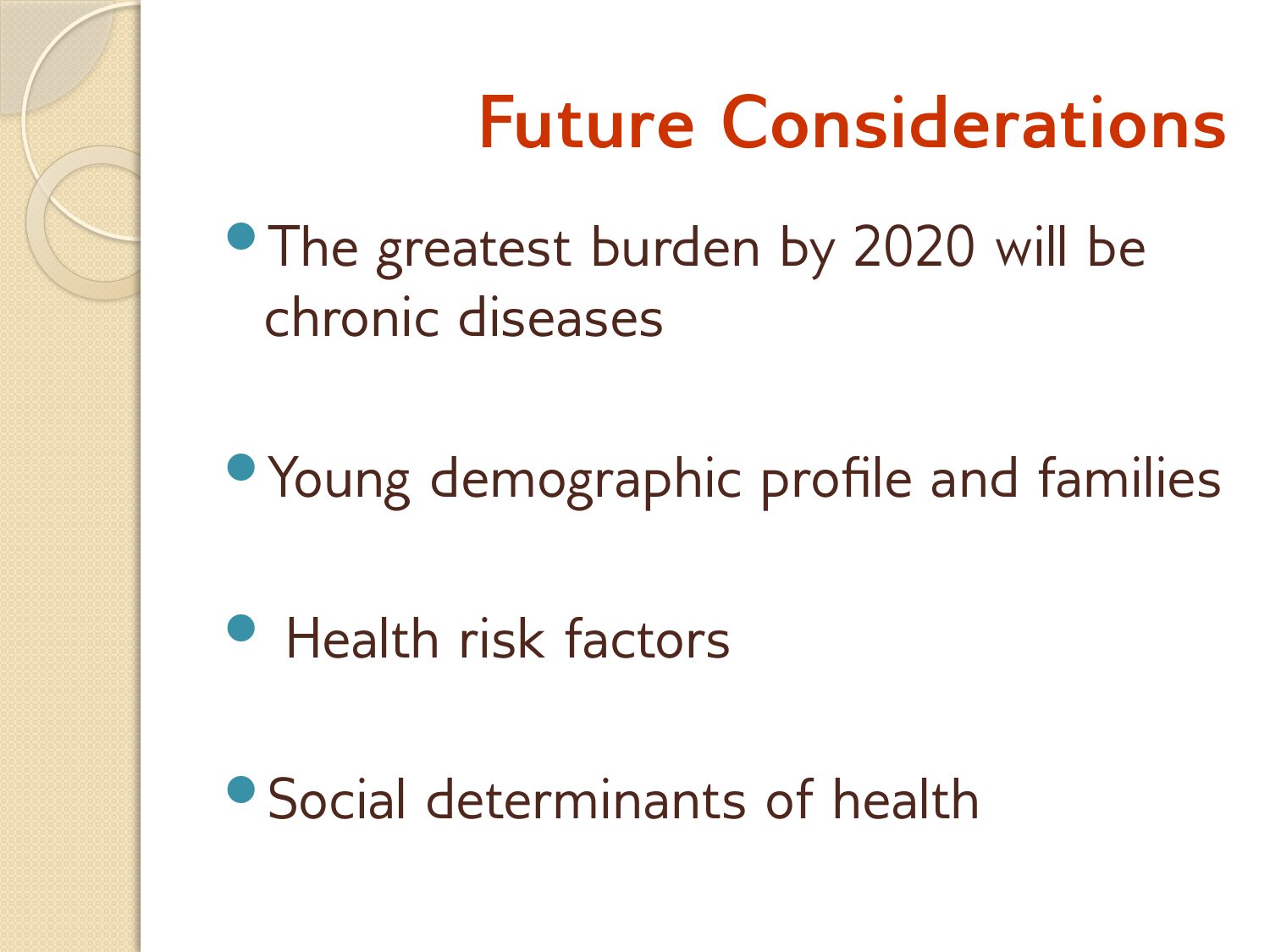

# Future Considerations
The greatest burden by 2020 will be chronic diseases

Young demographic profile and families

 Health risk factors

Social determinants of health